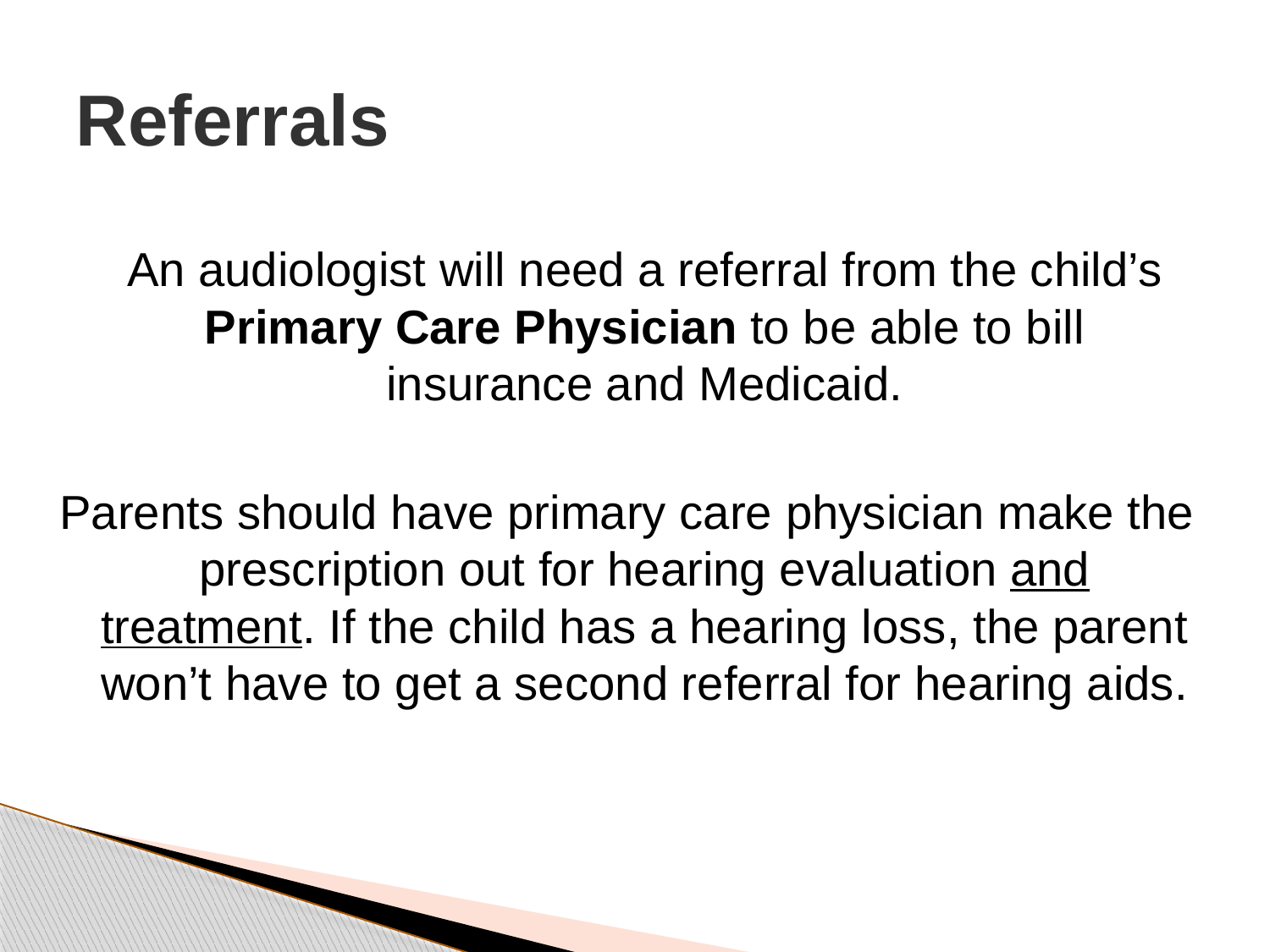

# Referrals
	An audiologist will need a referral from the child’s Primary Care Physician to be able to bill insurance and Medicaid.

Parents should have primary care physician make the prescription out for hearing evaluation and treatment. If the child has a hearing loss, the parent won’t have to get a second referral for hearing aids.